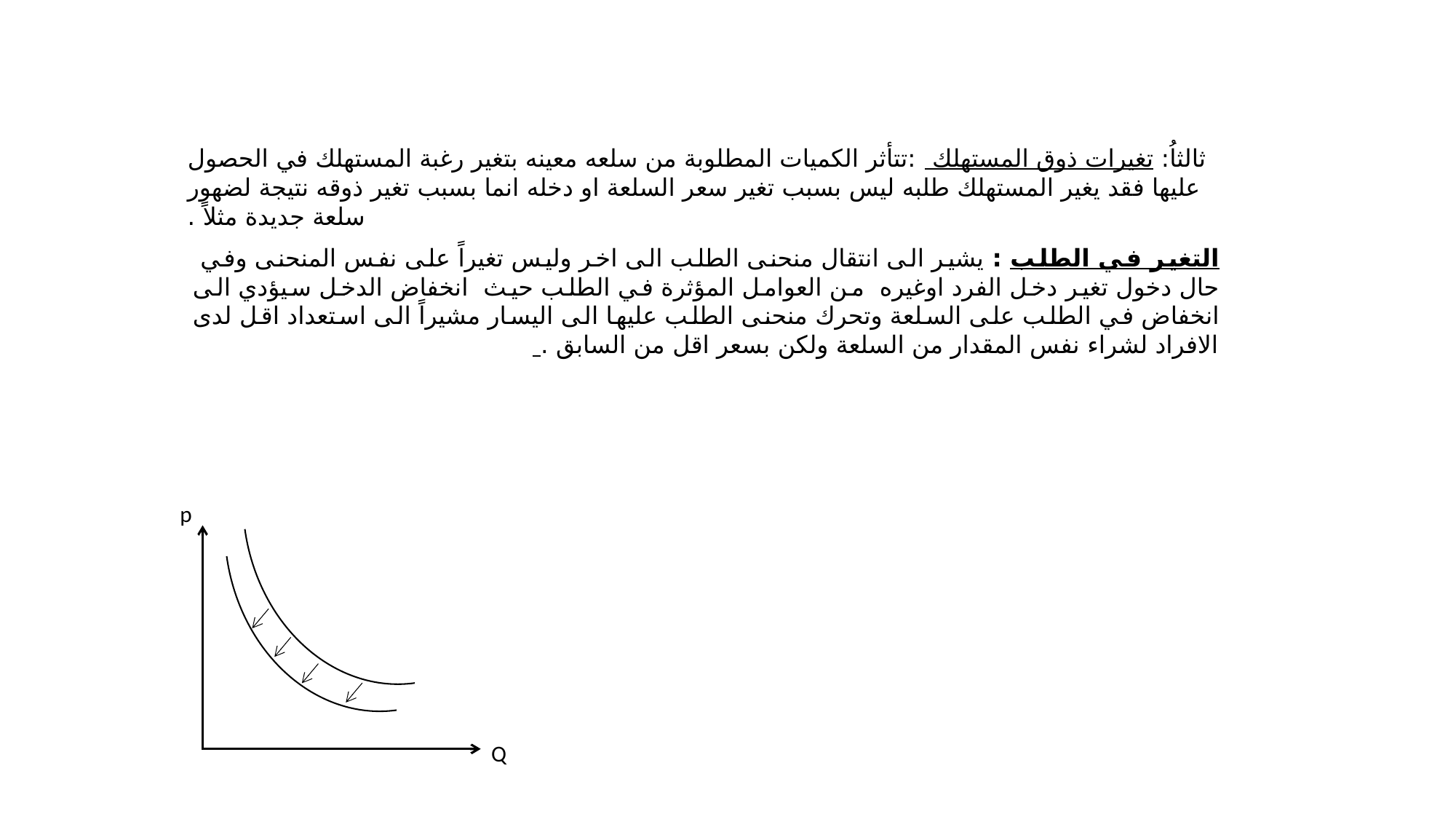

ثالثاُ: تغيرات ذوق المستهلك  :تتأثر الكميات المطلوبة من سلعه معينه بتغير رغبة المستهلك في الحصول عليها فقد يغير المستهلك طلبه ليس بسبب تغير سعر السلعة او دخله انما بسبب تغير ذوقه نتيجة لضهور سلعة جديدة مثلاً .

التغير في الطلب : يشير الى انتقال منحنى الطلب الى اخر وليس تغيراً على نفس المنحنى وفي  حال دخول تغير دخل الفرد اوغيره  من العوامل المؤثرة في الطلب حيث  انخفاض الدخل سيؤدي الى انخفاض في الطلب على السلعة وتحرك منحنى الطلب عليها الى اليسار مشيراً الى استعداد اقل لدى الافراد لشراء نفس المقدار من السلعة ولكن بسعر اقل من السابق .

p
Q